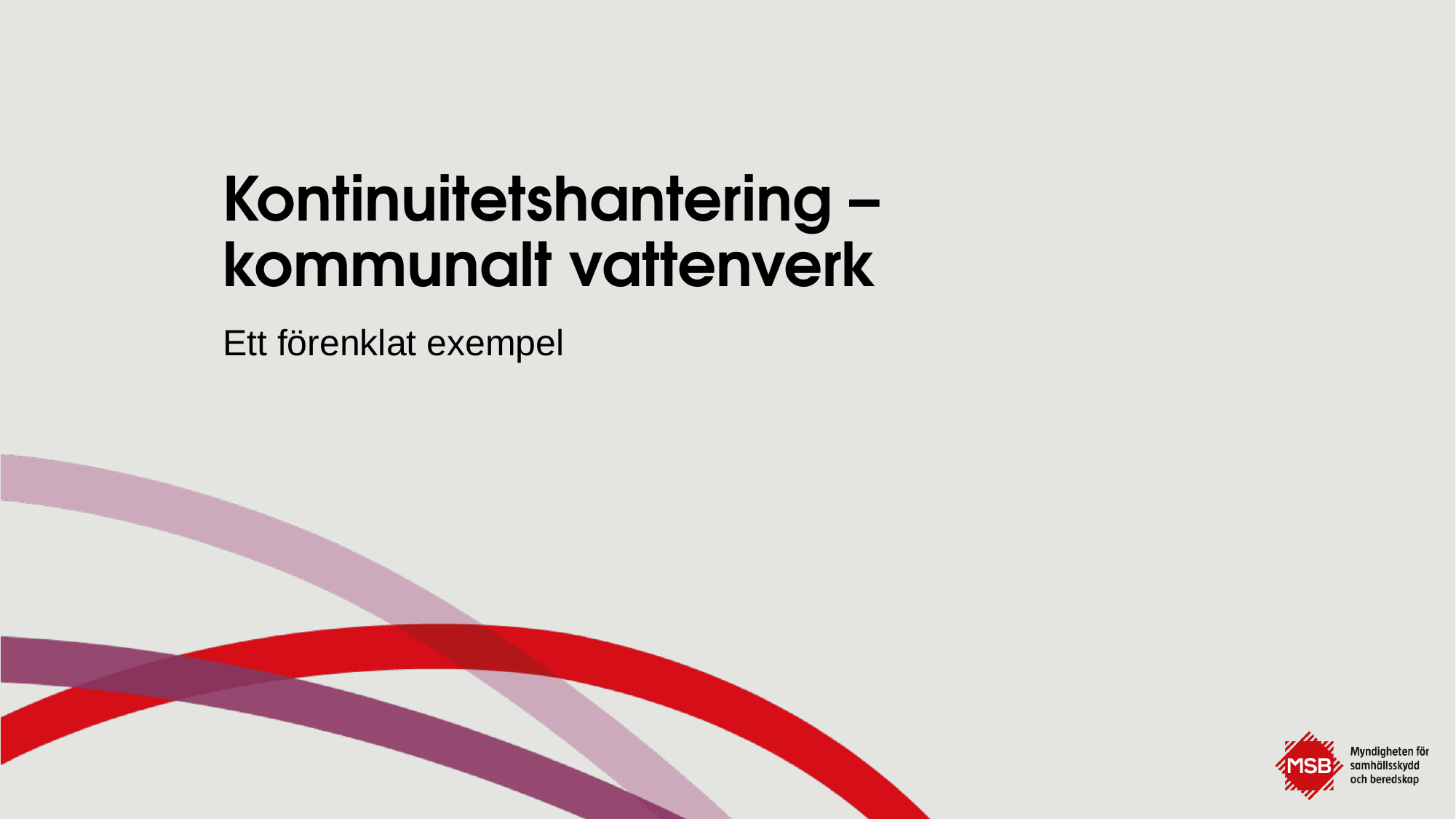

# Kontinuitetshantering – kommunalt vattenverk
Ett förenklat exempel